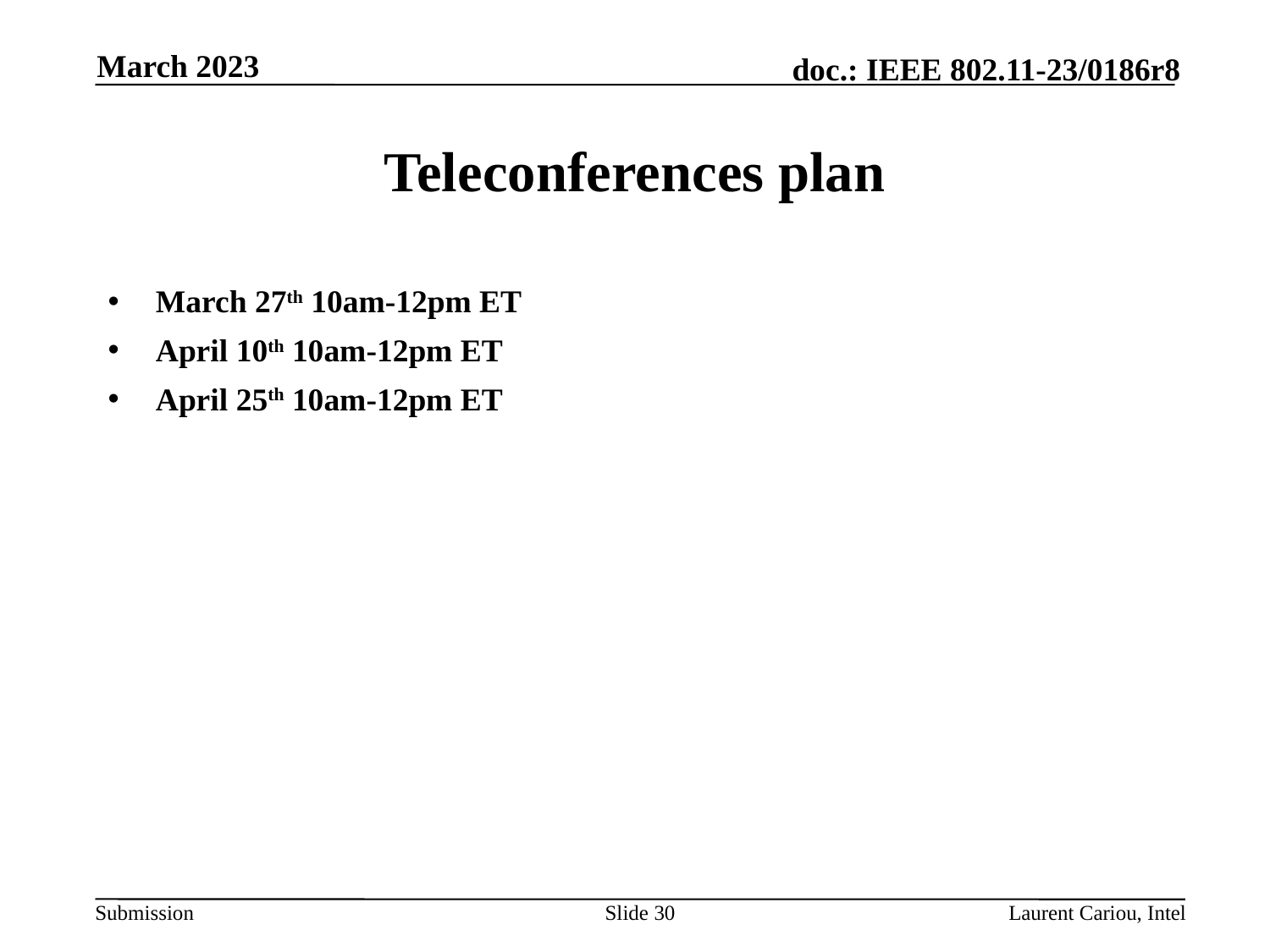

March 2023
# Teleconferences plan
March 27th 10am-12pm ET
April 10th 10am-12pm ET
April 25th 10am-12pm ET
Slide 30
Laurent Cariou, Intel